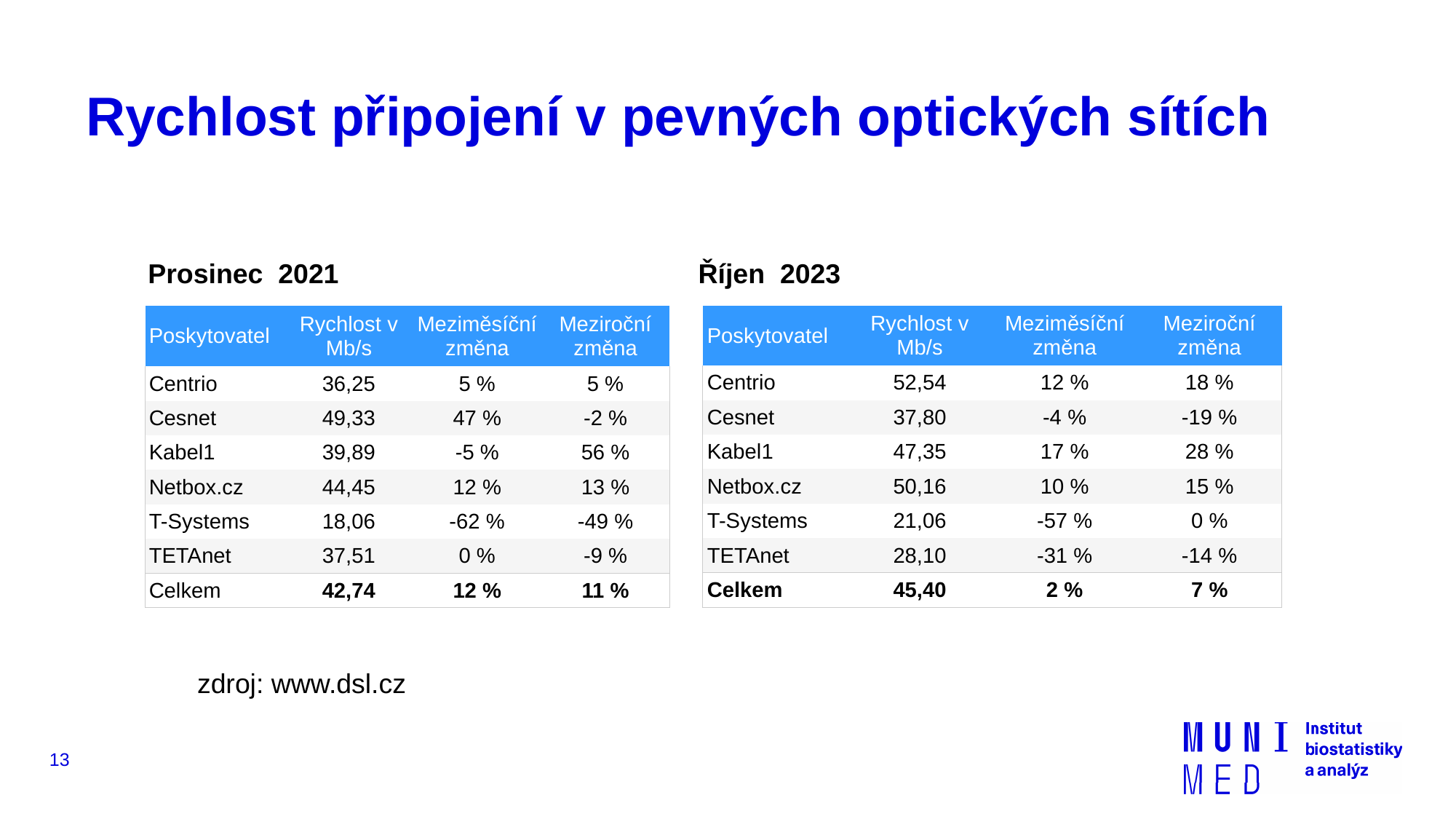

# Rychlost připojení v pevných optických sítích
Prosinec  2021
Říjen  2023
| Poskytovatel | Rychlost v Mb/s | Meziměsíční změna | Meziroční změna |
| --- | --- | --- | --- |
| Centrio | 36,25 | 5 % | 5 % |
| Cesnet | 49,33 | 47 % | -2 % |
| Kabel1 | 39,89 | -5 % | 56 % |
| Netbox.cz | 44,45 | 12 % | 13 % |
| T-Systems | 18,06 | -62 % | -49 % |
| TETAnet | 37,51 | 0 % | -9 % |
| Celkem | 42,74 | 12 % | 11 % |
| Poskytovatel | Rychlost v Mb/s | Meziměsíční změna | Meziroční změna |
| --- | --- | --- | --- |
| Centrio | 52,54 | 12 % | 18 % |
| Cesnet | 37,80 | -4 % | -19 % |
| Kabel1 | 47,35 | 17 % | 28 % |
| Netbox.cz | 50,16 | 10 % | 15 % |
| T-Systems | 21,06 | -57 % | 0 % |
| TETAnet | 28,10 | -31 % | -14 % |
| Celkem | 45,40 | 2 % | 7 % |
zdroj: www.dsl.cz
13